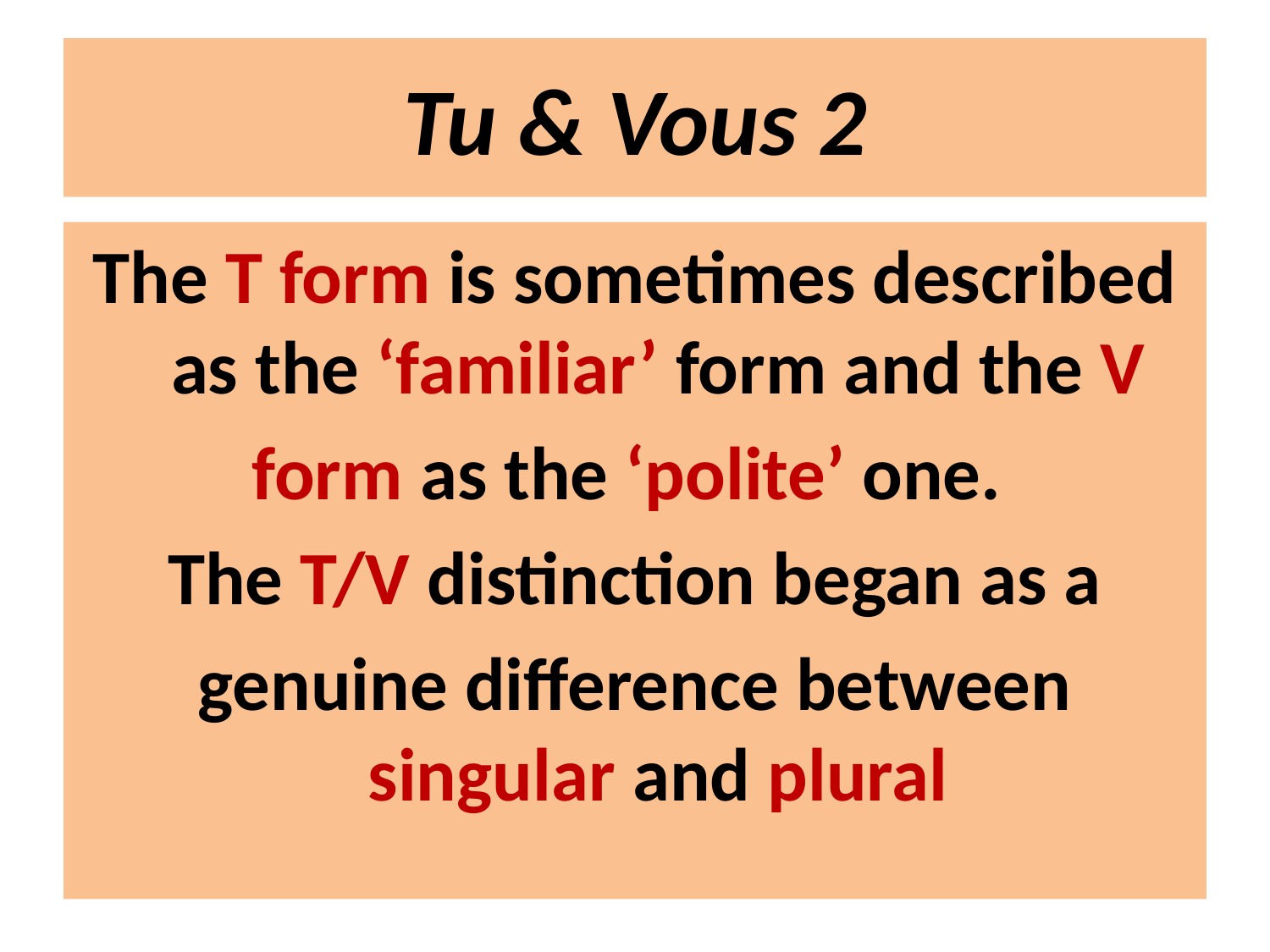

# Tu & Vous 2
The T form is sometimes described as the ‘familiar’ form and the V
form as the ‘polite’ one.
The T/V distinction began as a
genuine difference between singular and plural